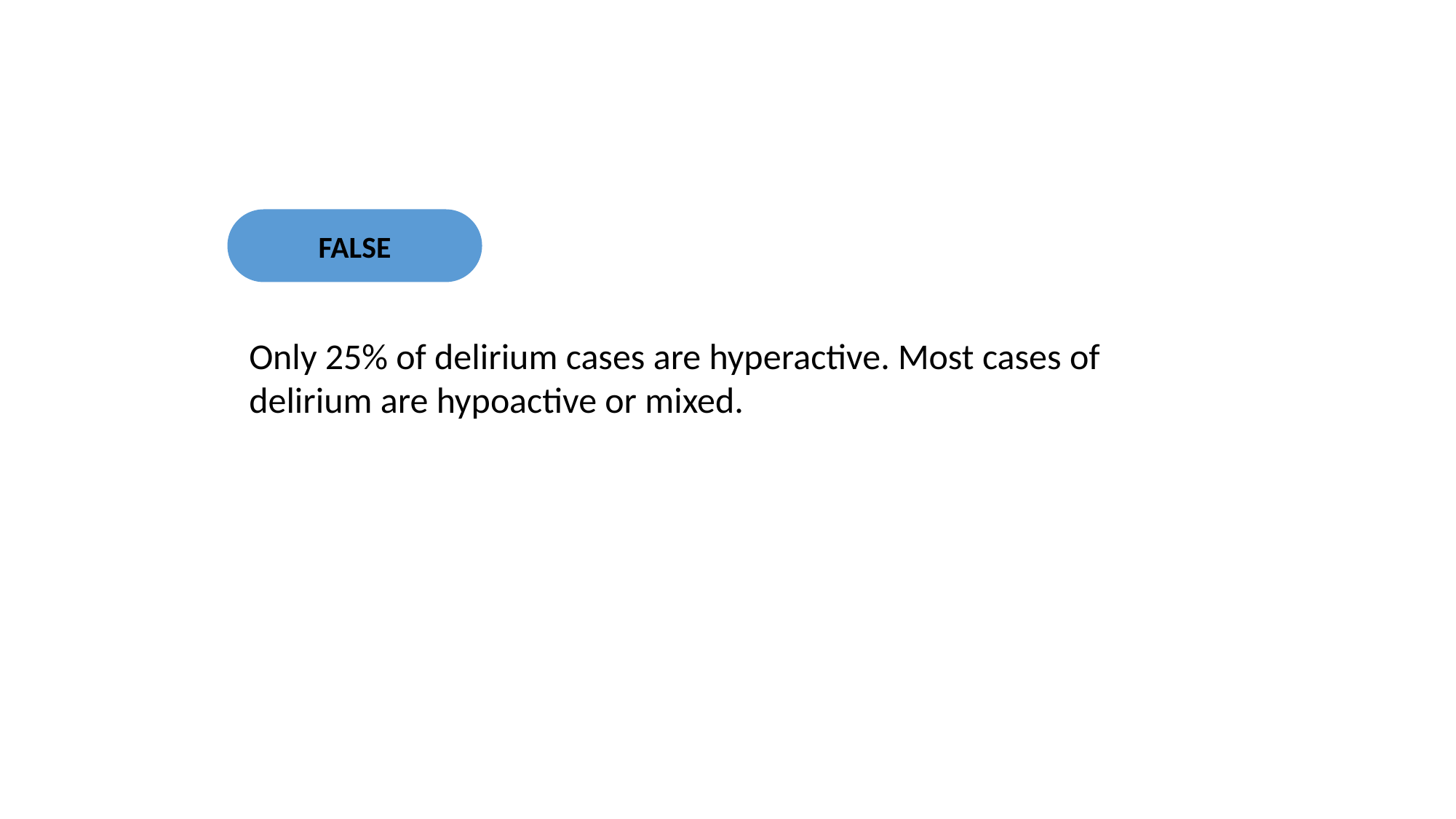

FALSE
Only 25% of delirium cases are hyperactive. Most cases of delirium are hypoactive or mixed.

6